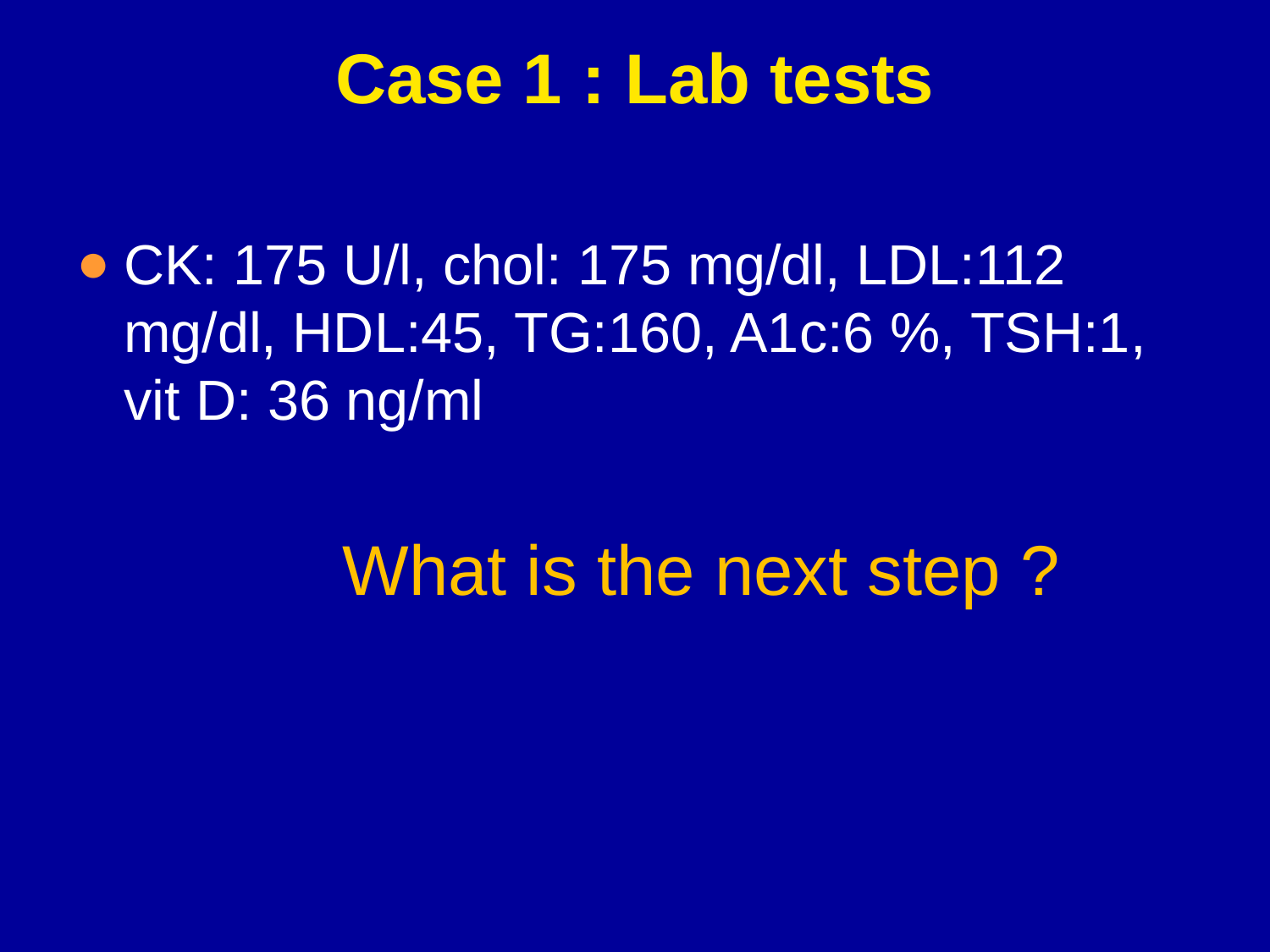

# Case 1 : Lab tests
CK: 175 U/l, chol: 175 mg/dl, LDL:112 mg/dl, HDL:45, TG:160, A1c:6 %, TSH:1, vit D: 36 ng/ml

                 What is the next step ?